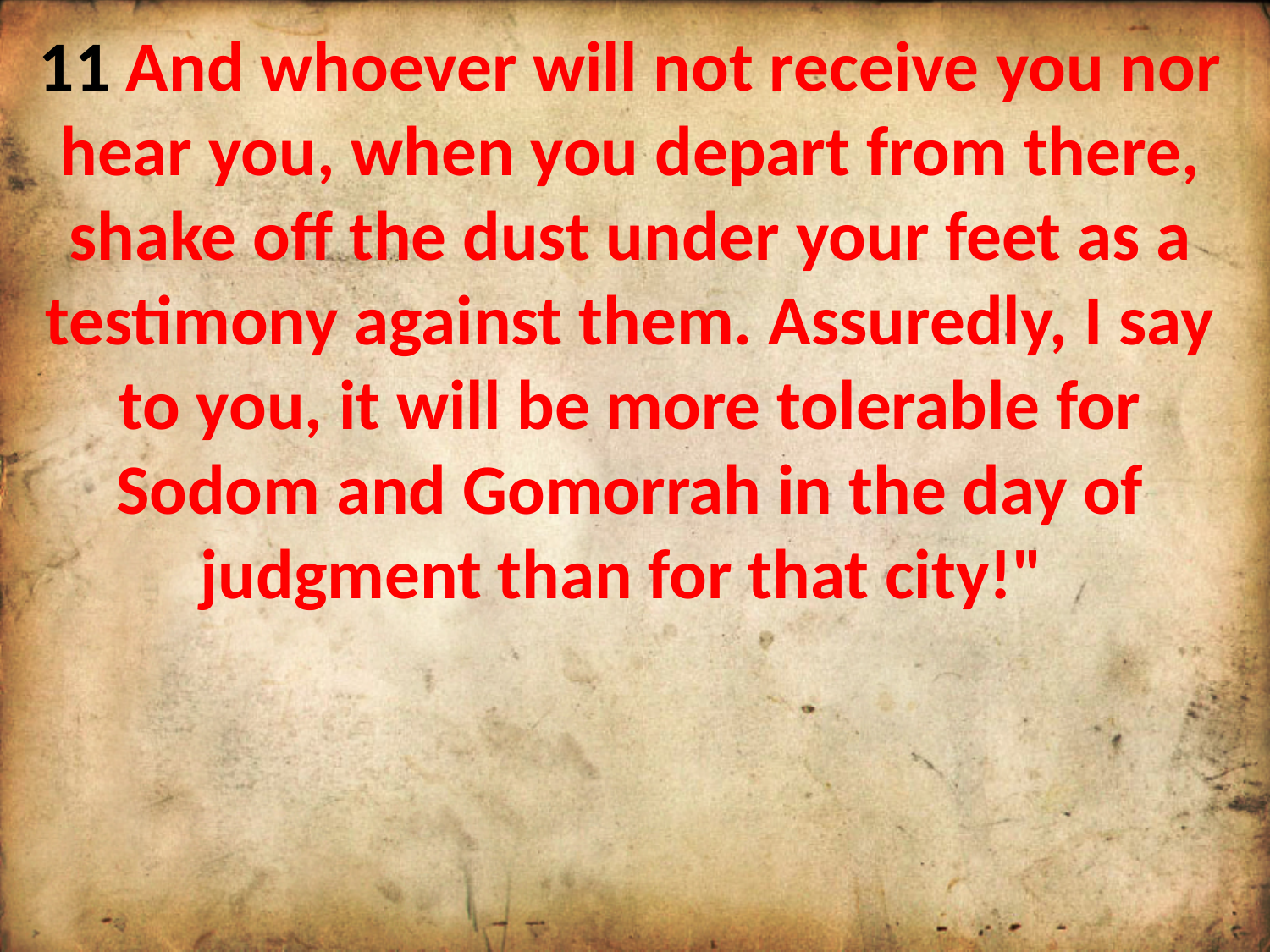

11 And whoever will not receive you nor hear you, when you depart from there, shake off the dust under your feet as a testimony against them. Assuredly, I say to you, it will be more tolerable for Sodom and Gomorrah in the day of judgment than for that city!"